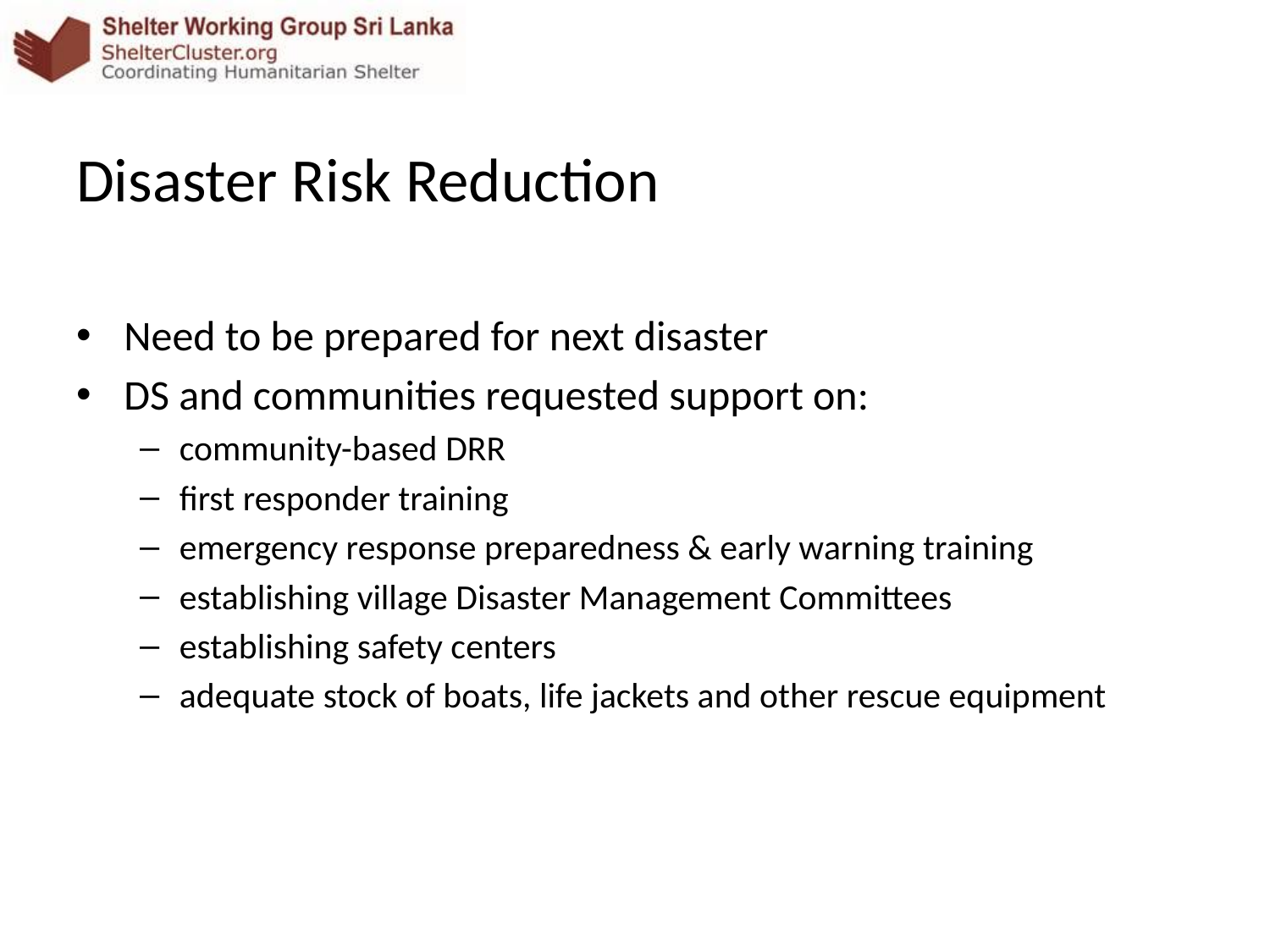

Disaster Risk Reduction

Need to be prepared for next disaster
DS and communities requested support on:
community-based DRR
first responder training
emergency response preparedness & early warning training
establishing village Disaster Management Committees
establishing safety centers
adequate stock of boats, life jackets and other rescue equipment